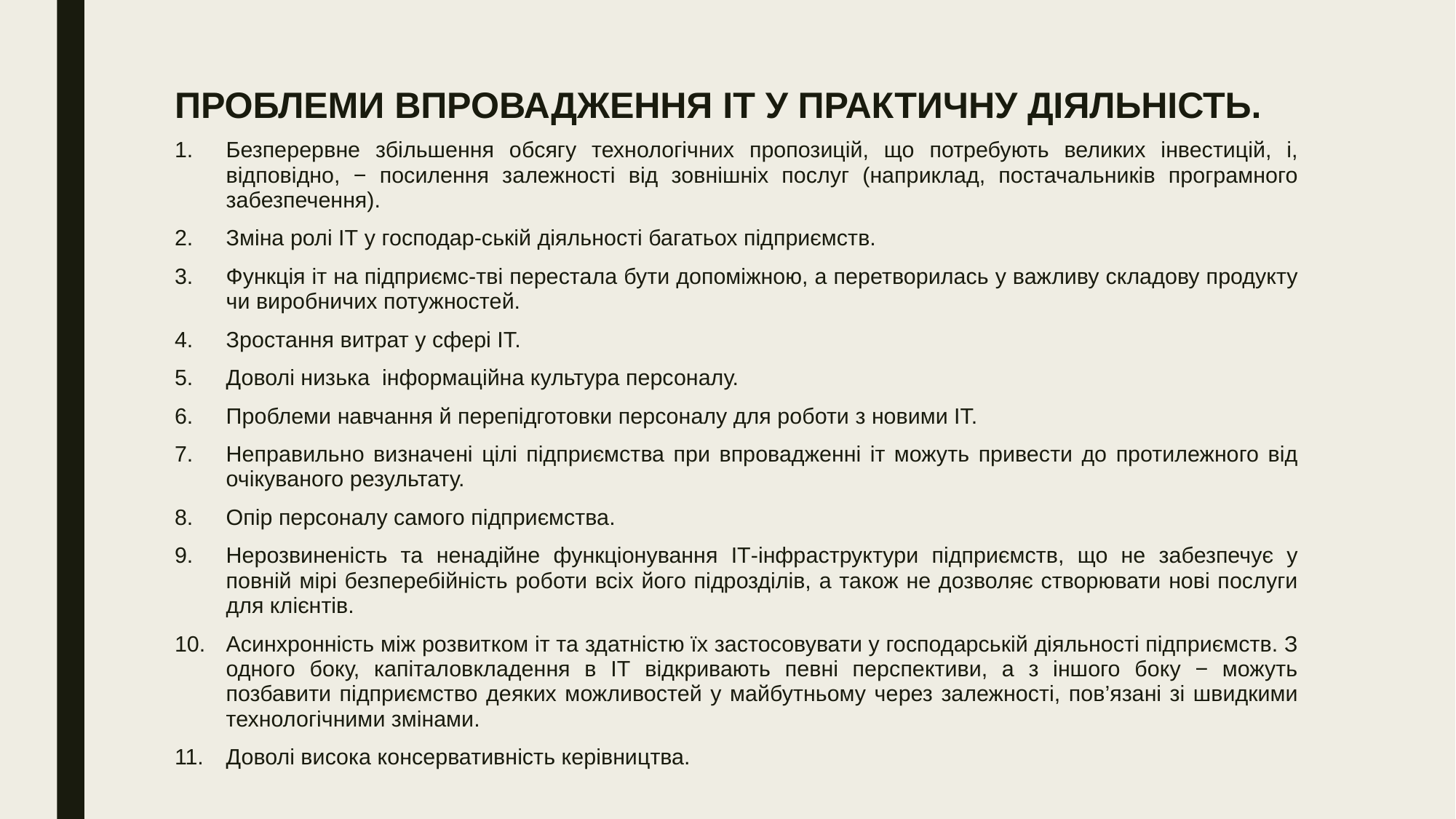

# ПРОБЛЕМИ ВПРОВАДЖЕННЯ ІТ У ПРАКТИЧНУ ДІЯЛЬНІСТЬ.
Безперервне збільшення обсягу технологічних пропозицій, що потребують великих інвестицій, і, відповідно, − посилення залежності від зовнішніх послуг (наприклад, постачальників програмного забезпечення).
Зміна ролі ІТ у господар-ській діяльності багатьох підприємств.
Функція іт на підприємс-тві перестала бути допоміжною, а перетворилась у важливу складову продукту чи виробничих потужностей.
Зростання витрат у сфері ІТ.
Доволі низька  інформаційна культура персоналу.
Проблеми навчання й перепідготовки персоналу для роботи з новими ІТ.
Неправильно визначені цілі підприємства при впровадженні іт можуть привести до протилежного від очікуваного результату.
Опір персоналу самого підприємства.
Нерозвиненість та ненадійне функціонування ІТ-інфраструктури підприємств, що не забезпечує у повній мірі безперебійність роботи всіх його підрозділів, а також не дозволяє створювати нові послуги для клієнтів.
Асинхронність між розвитком іт та здатністю їх застосовувати у господарській діяльності підприємств. З одного боку, капіталовкладення в ІТ відкривають певні перспективи, а з іншого боку − можуть позбавити підприємство деяких можливостей у майбутньому через залежності, пов’язані зі швидкими технологічними змінами.
Доволі висока консервативність керівництва.